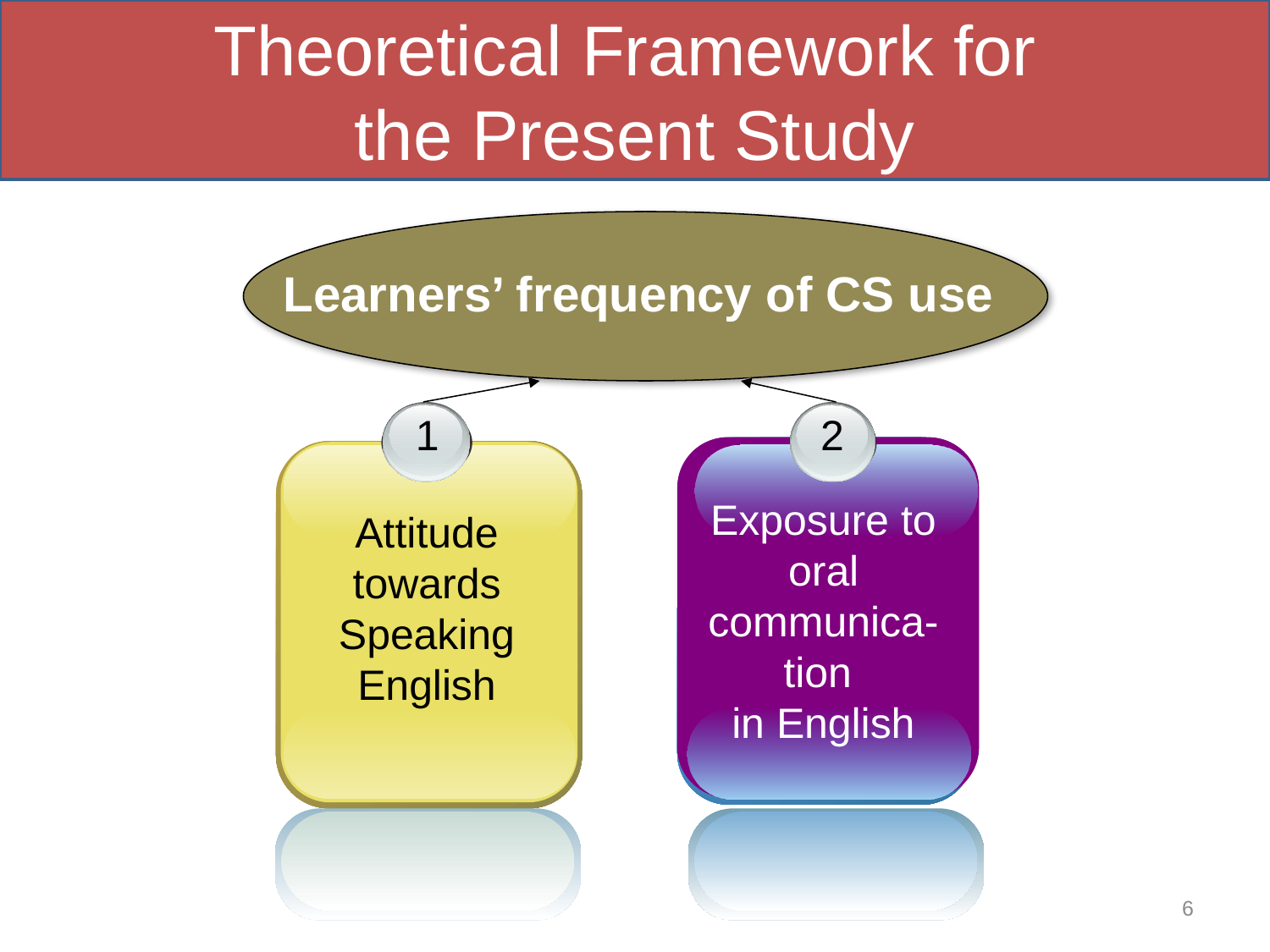

Theoretical Framework for
the Present Study

Learners’ frequency of CS use

1

Attitude towards Speaking English

2

Exposure to oral communica-tion
in English

6